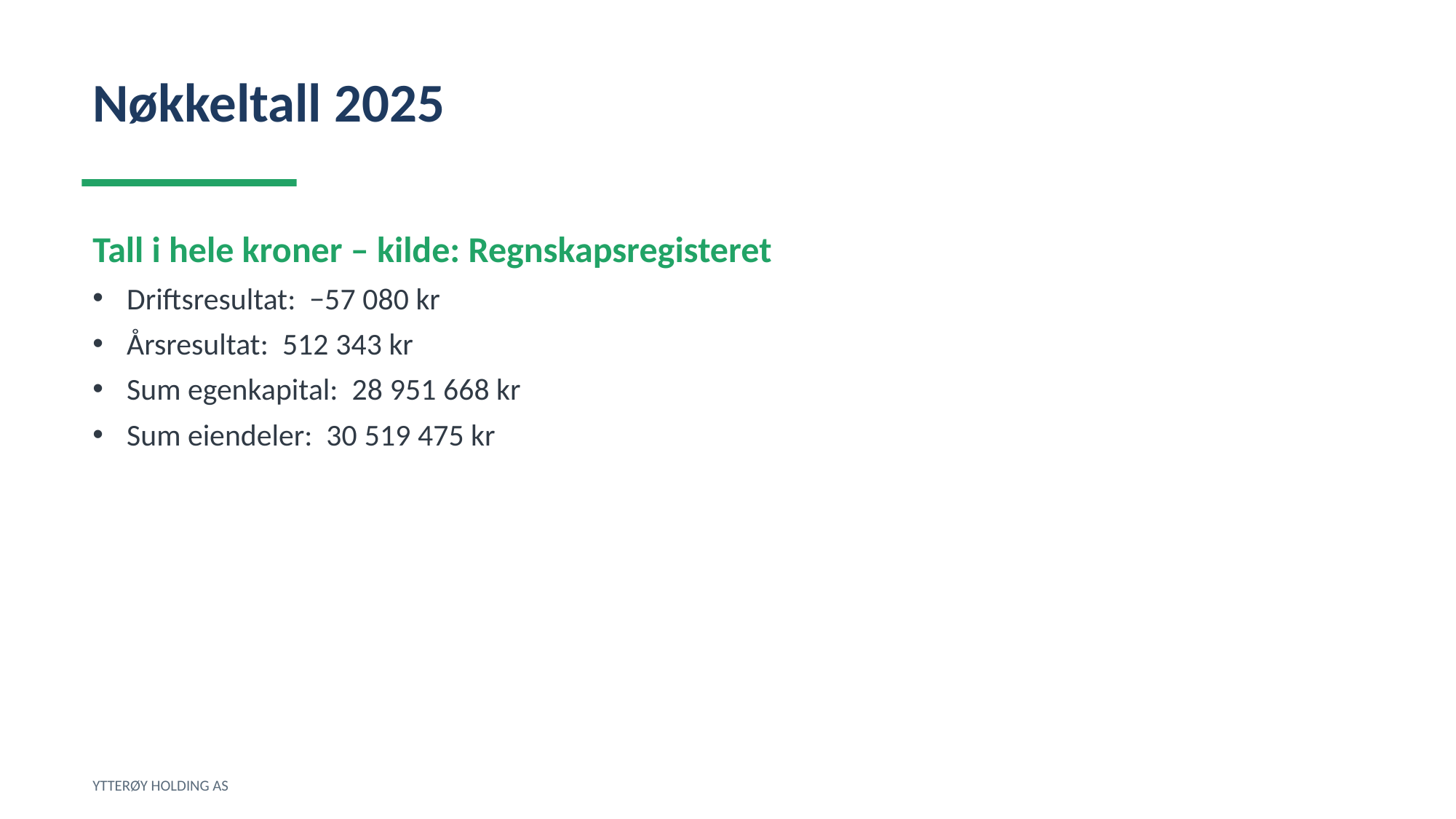

Nøkkeltall 2025

Tall i hele kroner – kilde: Regnskapsregisteret
Driftsresultat:  −57 080 kr
Årsresultat:  512 343 kr
Sum egenkapital:  28 951 668 kr
Sum eiendeler:  30 519 475 kr
YTTERØY HOLDING AS